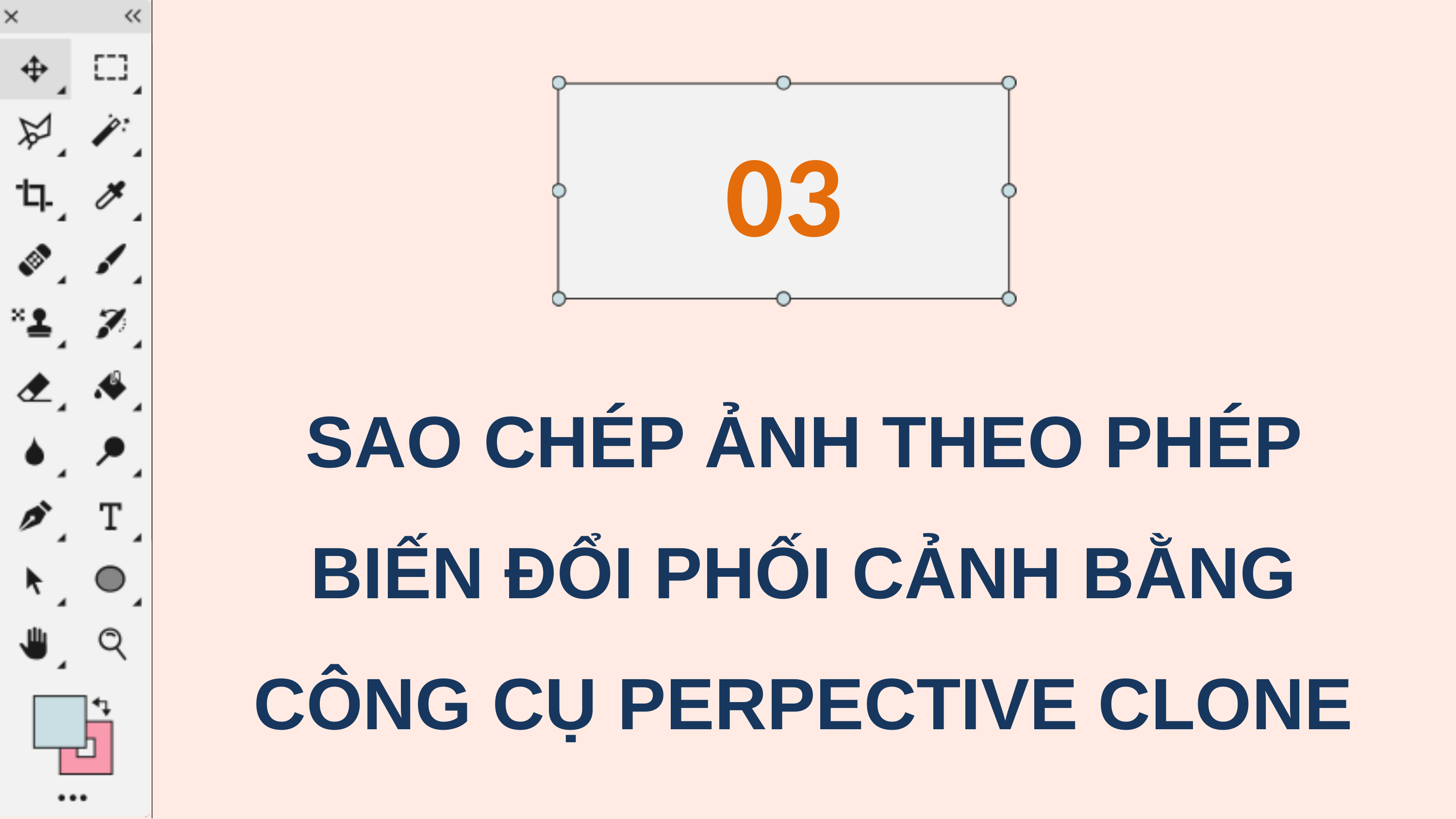

03
SAO CHÉP ẢNH THEO PHÉP BIẾN ĐỔI PHỐI CẢNH BẰNG CÔNG CỤ PERPECTIVE CLONE